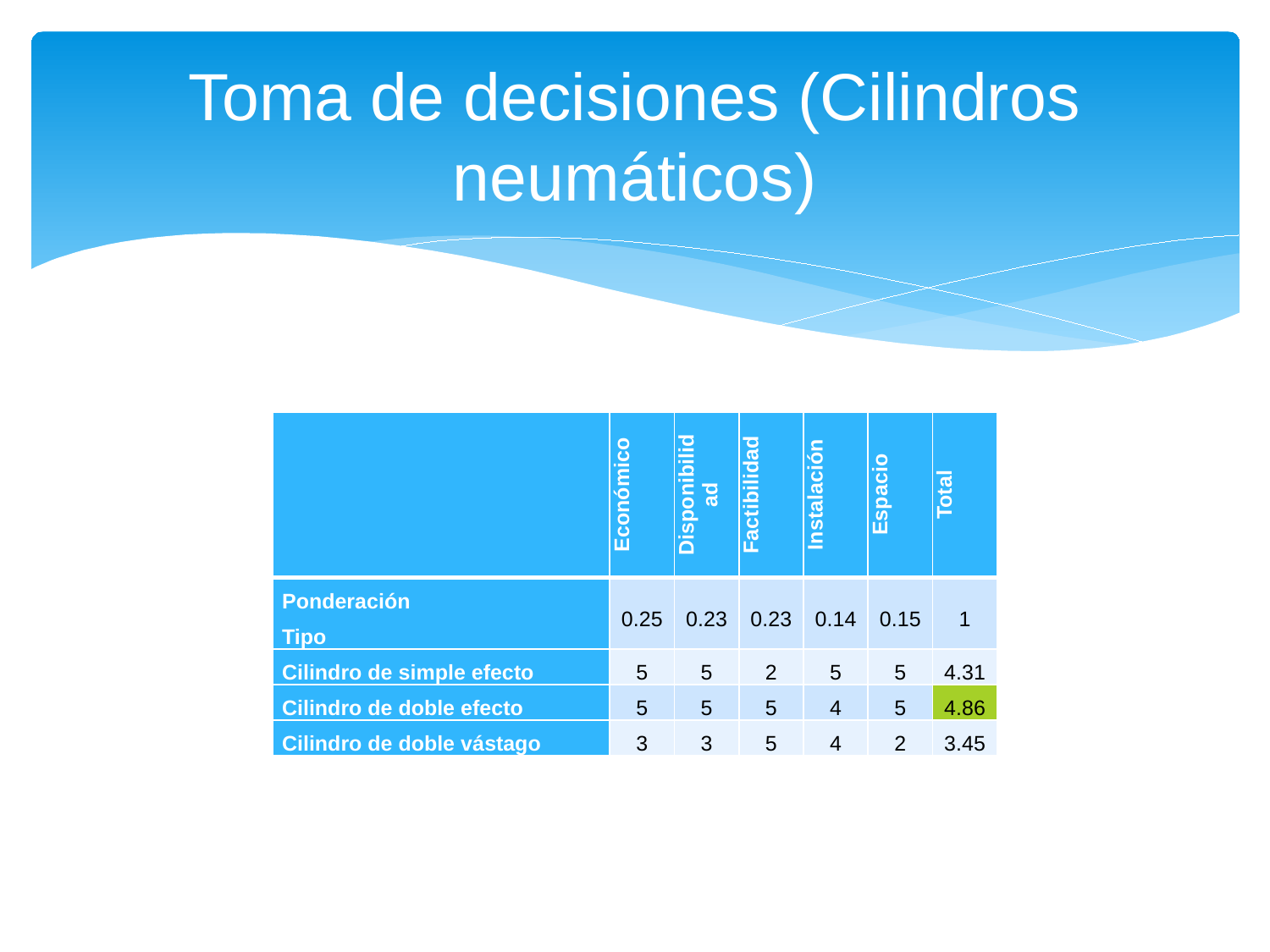

# Toma de decisiones (Cilindros neumáticos)
|  | Económico | Disponibilidad | Factibilidad | Instalación | Espacio | Total |
| --- | --- | --- | --- | --- | --- | --- |
| Ponderación Tipo | 0.25 | 0.23 | 0.23 | 0.14 | 0.15 | 1 |
| Cilindro de simple efecto | 5 | 5 | 2 | 5 | 5 | 4.31 |
| Cilindro de doble efecto | 5 | 5 | 5 | 4 | 5 | 4.86 |
| Cilindro de doble vástago | 3 | 3 | 5 | 4 | 2 | 3.45 |